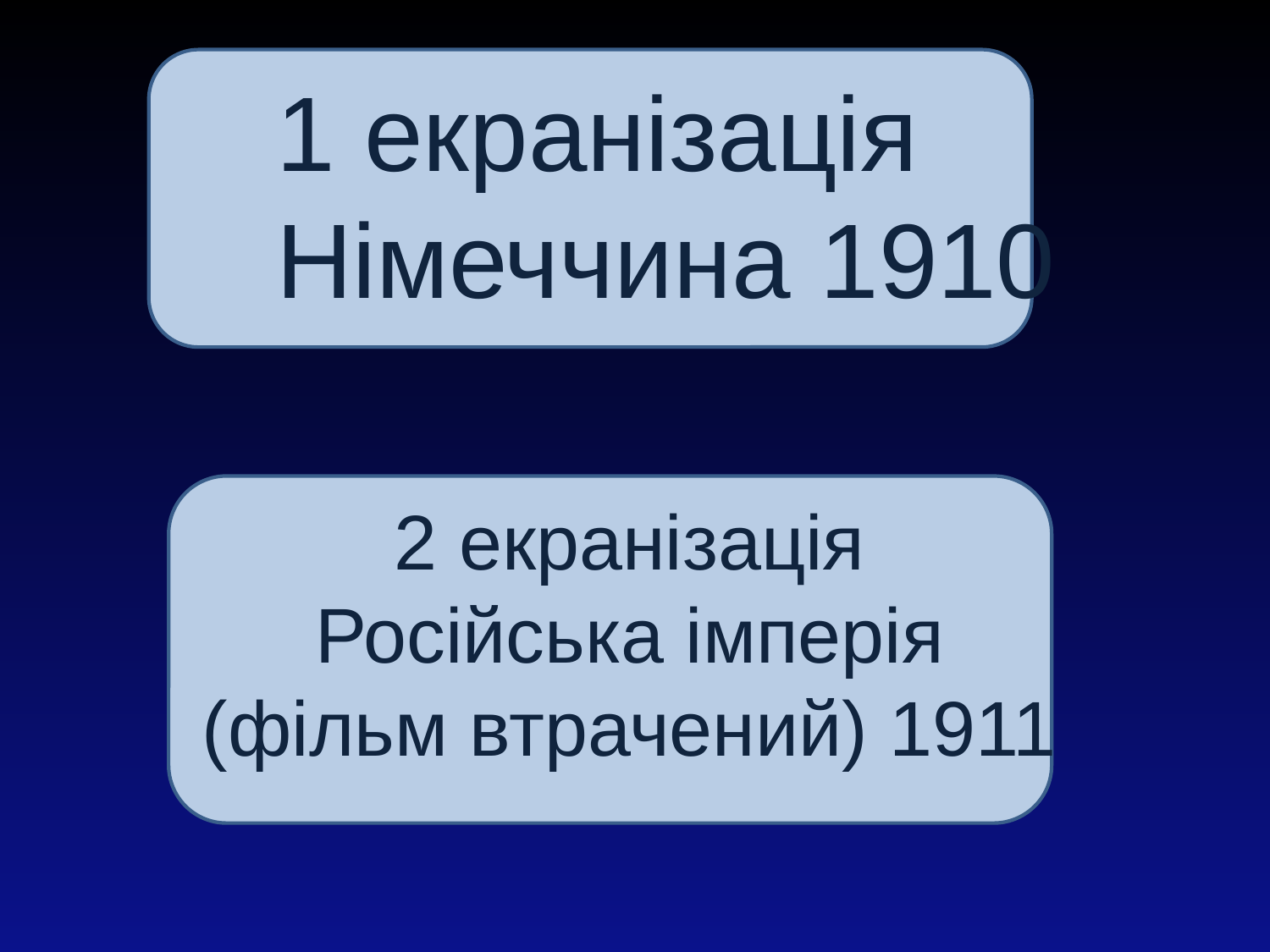

1 екранізація
Німеччина 1910

2 екранізація
Російська імперія
(фільм втрачений) 1911